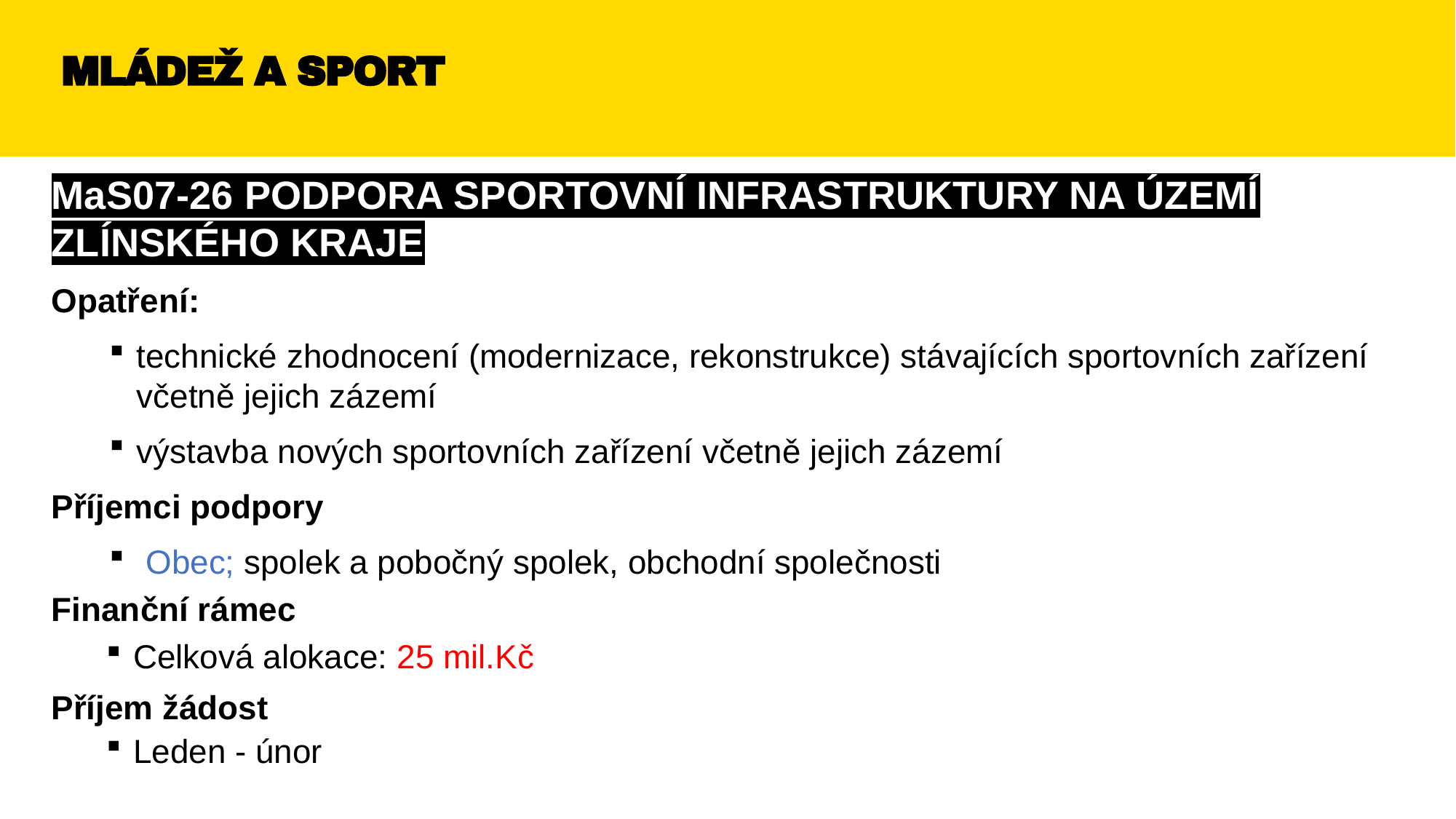

# MLÁDEŽ A SPORT
MaS07-26 PODPORA SPORTOVNÍ INFRASTRUKTURY NA ÚZEMÍ ZLÍNSKÉHO KRAJE
Opatření:
technické zhodnocení (modernizace, rekonstrukce) stávajících sportovních zařízení včetně jejich zázemí
výstavba nových sportovních zařízení včetně jejich zázemí
Příjemci podpory
 Obec; spolek a pobočný spolek, obchodní společnosti
Finanční rámec
Celková alokace: 25 mil.Kč
Příjem žádost
Leden - únor